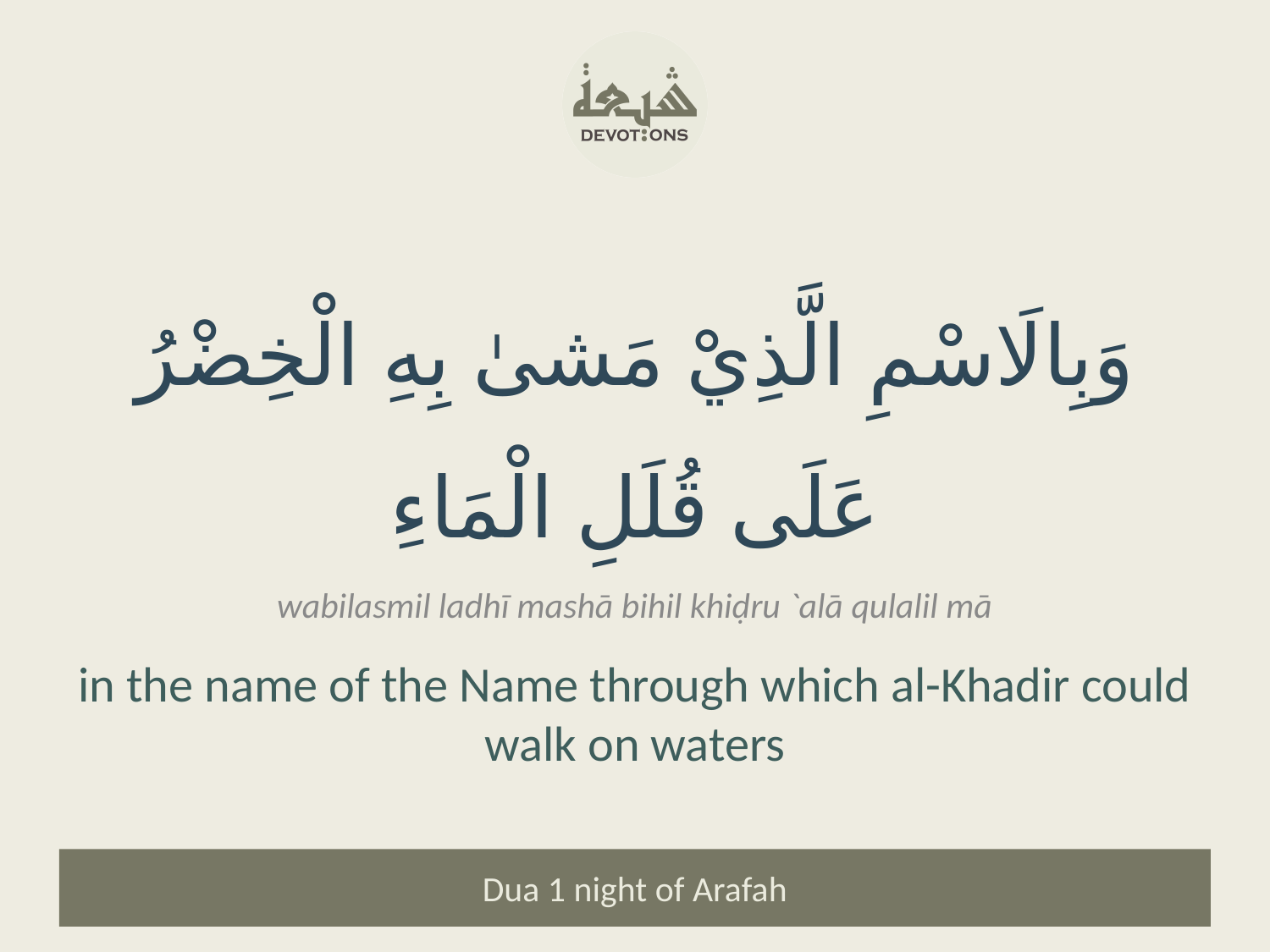

وَبِالَاسْمِ الَّذِيْ مَشىٰ بِهِ الْخِضْرُ عَلَى قُلَلِ الْمَاءِ
wabilasmil ladhī mashā bihil khiḍru `alā qulalil mā
in the name of the Name through which al-Khadir could walk on waters
Dua 1 night of Arafah